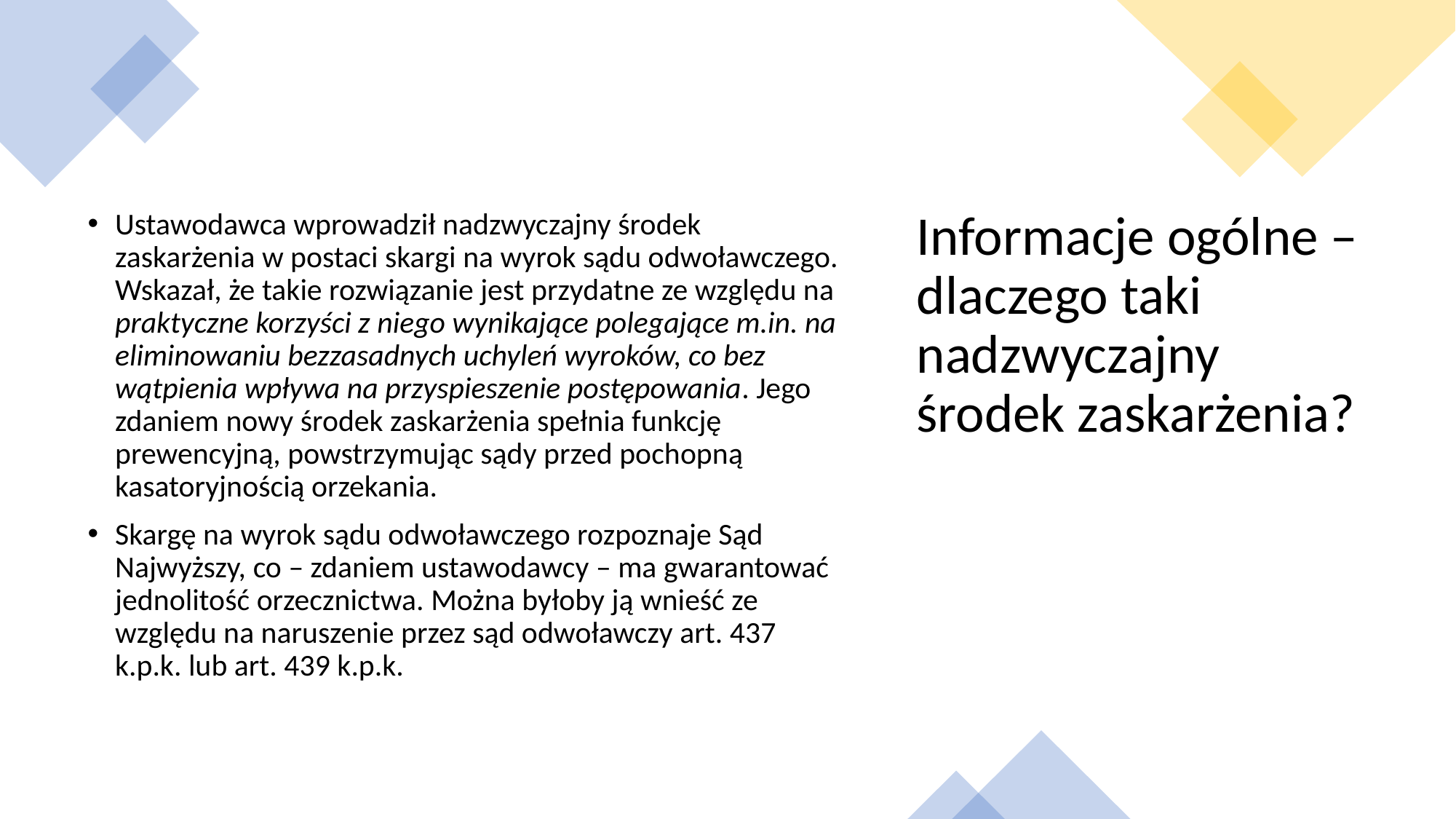

Ustawodawca wprowadził nadzwyczajny środek zaskarżenia w postaci skargi na wyrok sądu odwoławczego. Wskazał, że takie rozwiązanie jest przydatne ze względu na praktyczne korzyści z niego wynikające polegające m.in. na eliminowaniu bezzasadnych uchyleń wyroków, co bez wątpienia wpływa na przyspieszenie postępowania. Jego zdaniem nowy środek zaskarżenia spełnia funkcję prewencyjną, powstrzymując sądy przed pochopną kasatoryjnością orzekania.
Skargę na wyrok sądu odwoławczego rozpoznaje Sąd Najwyższy, co – zdaniem ustawodawcy – ma gwarantować jednolitość orzecznictwa. Można byłoby ją wnieść ze względu na naruszenie przez sąd odwoławczy art. 437 k.p.k. lub art. 439 k.p.k.

# Informacje ogólne – dlaczego taki nadzwyczajny środek zaskarżenia?